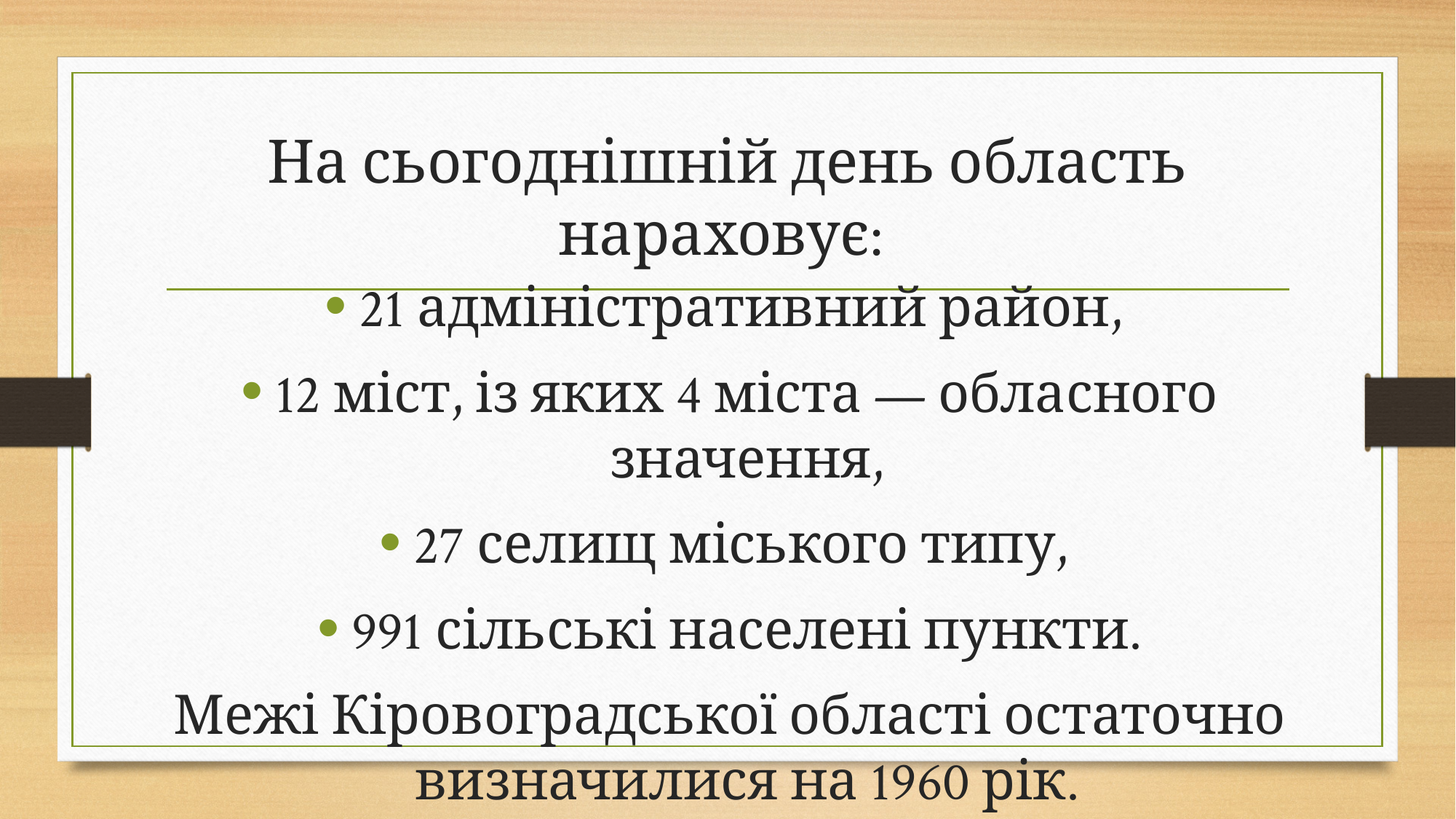

# На сьогоднішній день область нараховує:
21 адміністративний район,
12 міст, із яких 4 міста — обласного значення,
27 селищ міського типу,
991 сільські населені пункти.
Межі Кіровоградської області остаточно визначилися на 1960 рік.